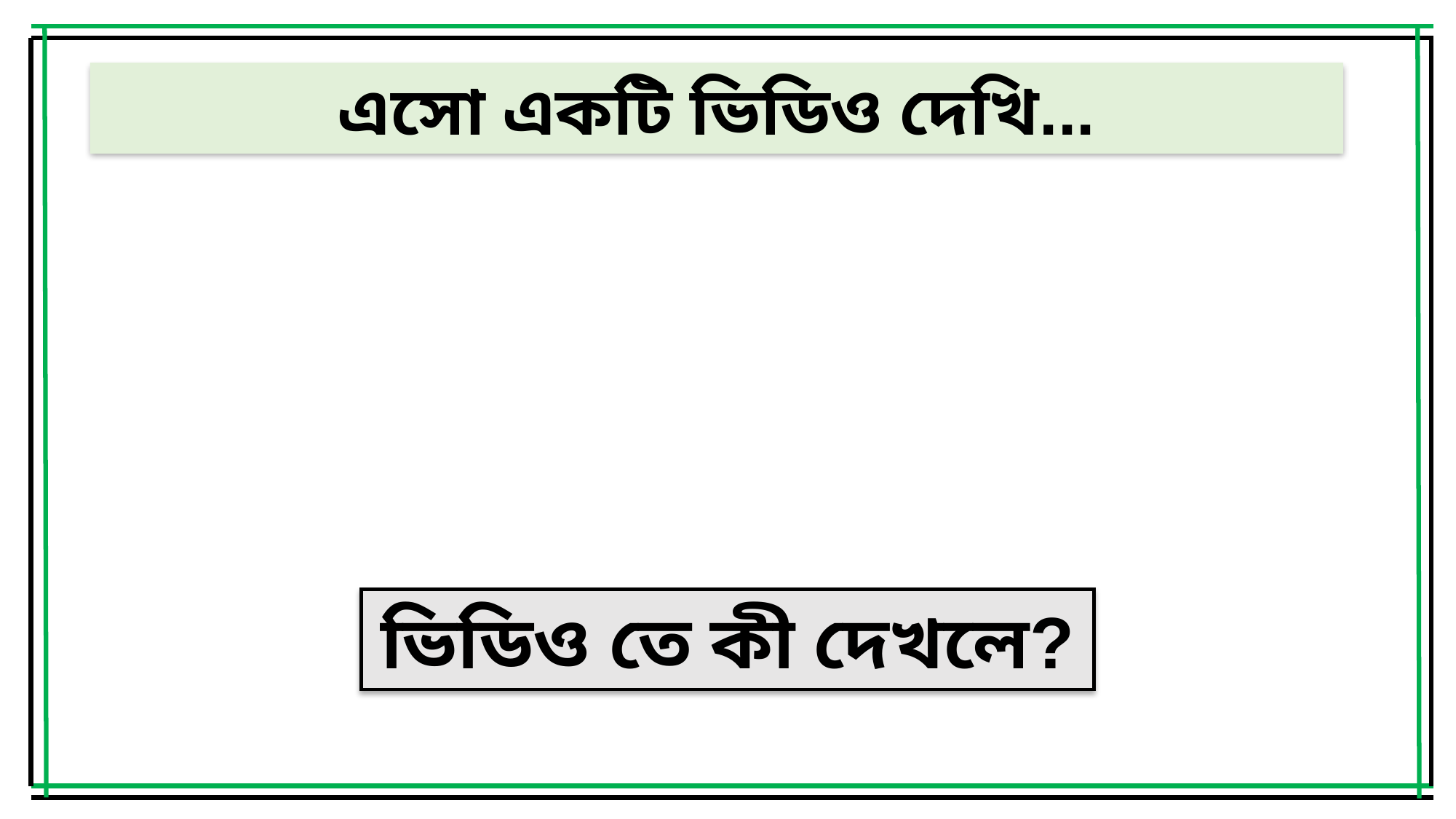

এসো একটি ভিডিও দেখি...
ভিডিও তে কী দেখলে?